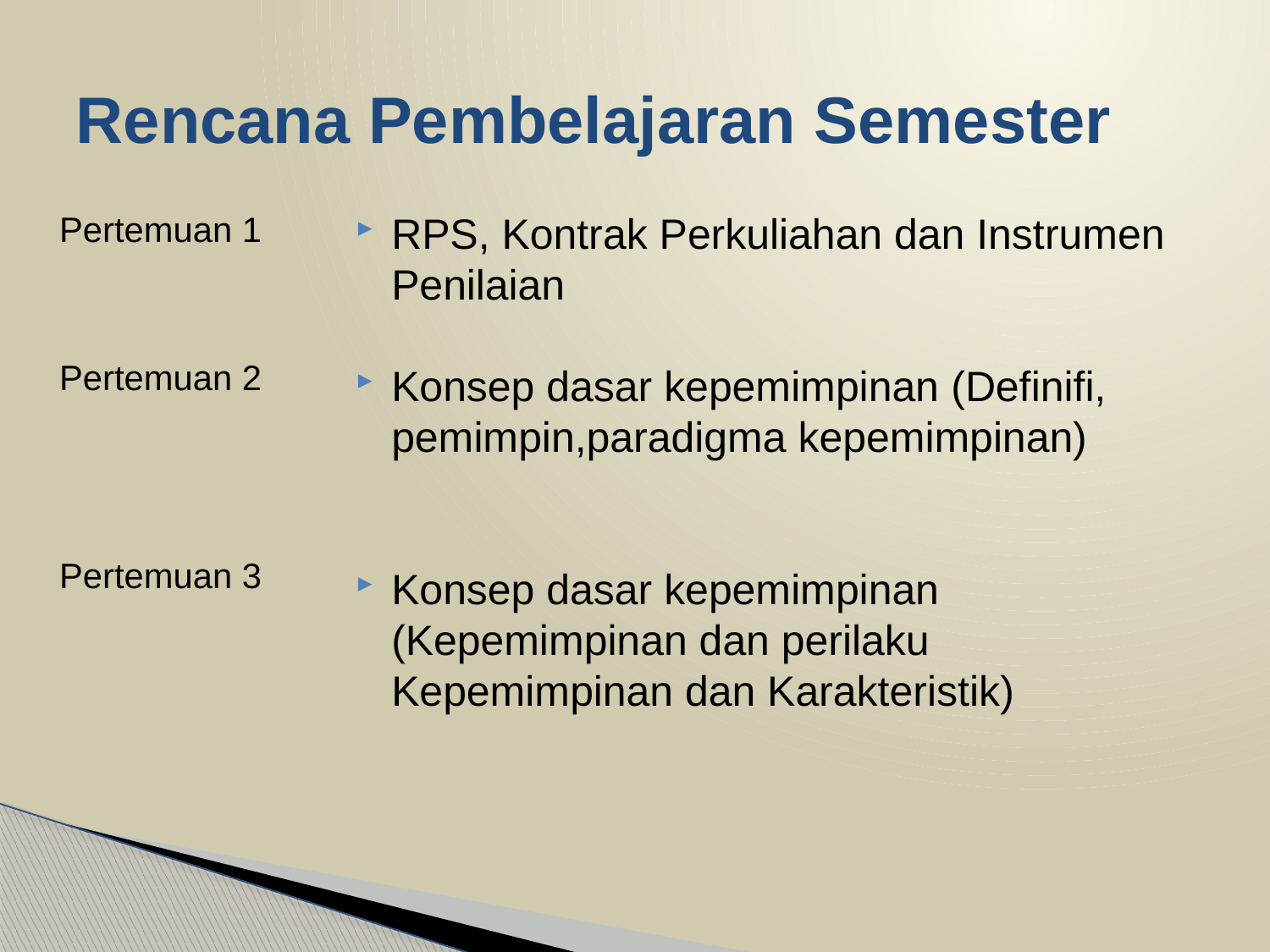

# Rencana Pembelajaran Semester
Pertemuan 1

Pertemuan 2

Pertemuan 3
RPS, Kontrak Perkuliahan dan Instrumen Penilaian

Konsep dasar kepemimpinan (Definifi, pemimpin,paradigma kepemimpinan)

Konsep dasar kepemimpinan (Kepemimpinan dan perilaku Kepemimpinan dan Karakteristik)